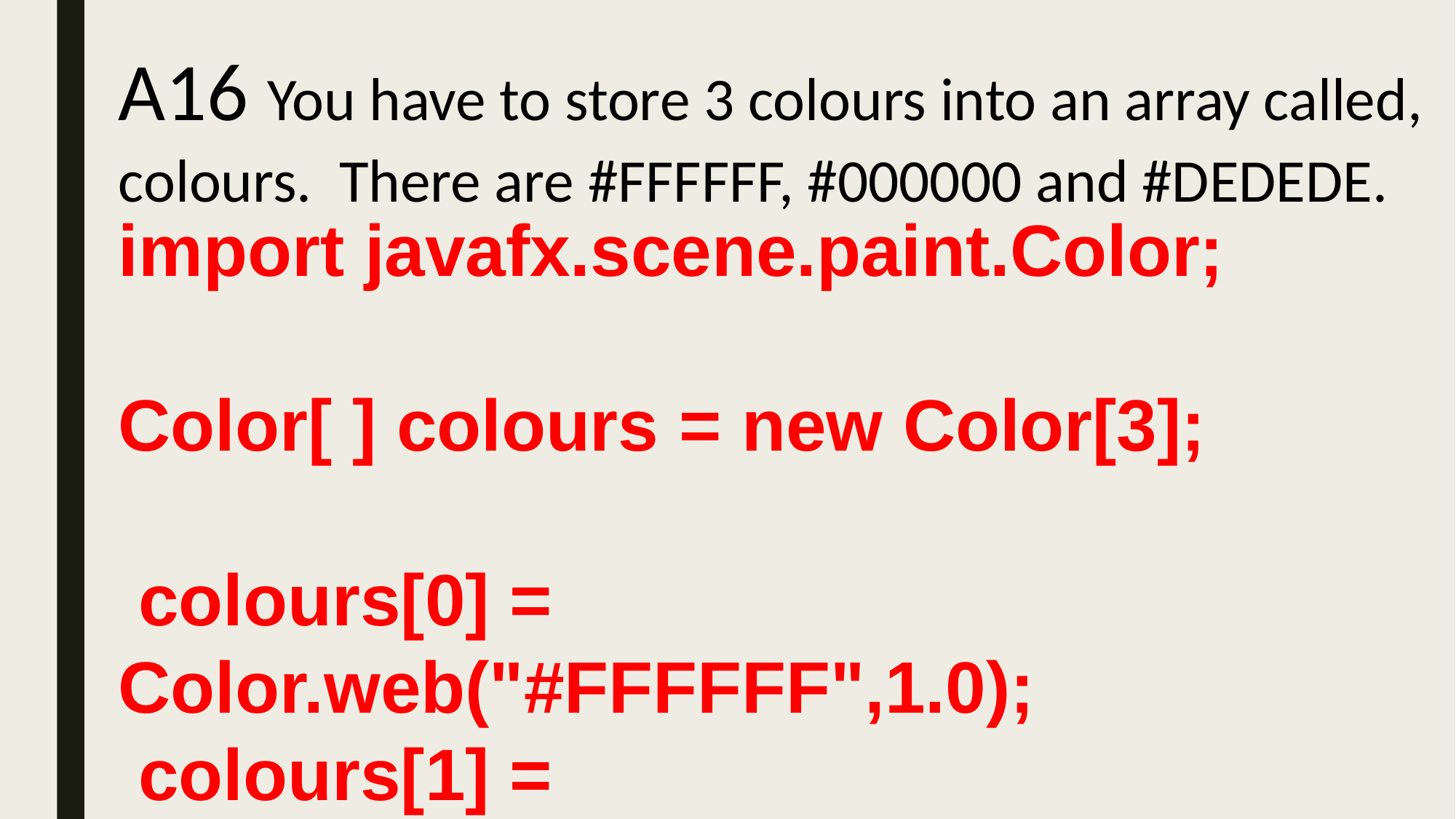

A16 You have to store 3 colours into an array called, colours.  There are #FFFFFF, #000000 and #DEDEDE.
import javafx.scene.paint.Color;

Color[ ] colours = new Color[3];

 colours[0] = Color.web("#FFFFFF",1.0);
 colours[1] = Color.web("#000000",1.0);
 colours[2] = Color.web("#DEDEDE",1.0);